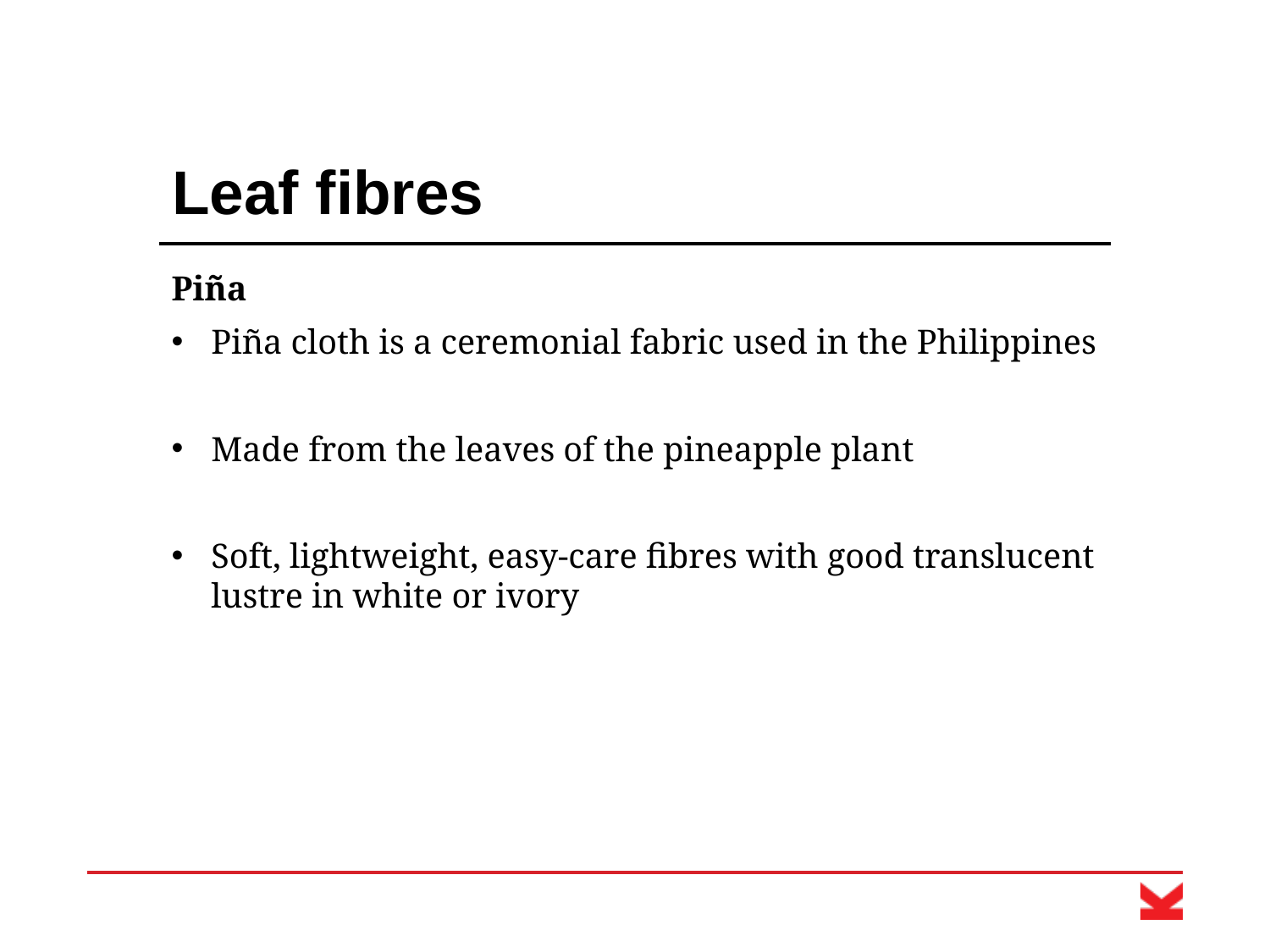

# Leaf fibres
Piña
Piña cloth is a ceremonial fabric used in the Philippines

Made from the leaves of the pineapple plant

Soft, lightweight, easy-care fibres with good translucent lustre in white or ivory